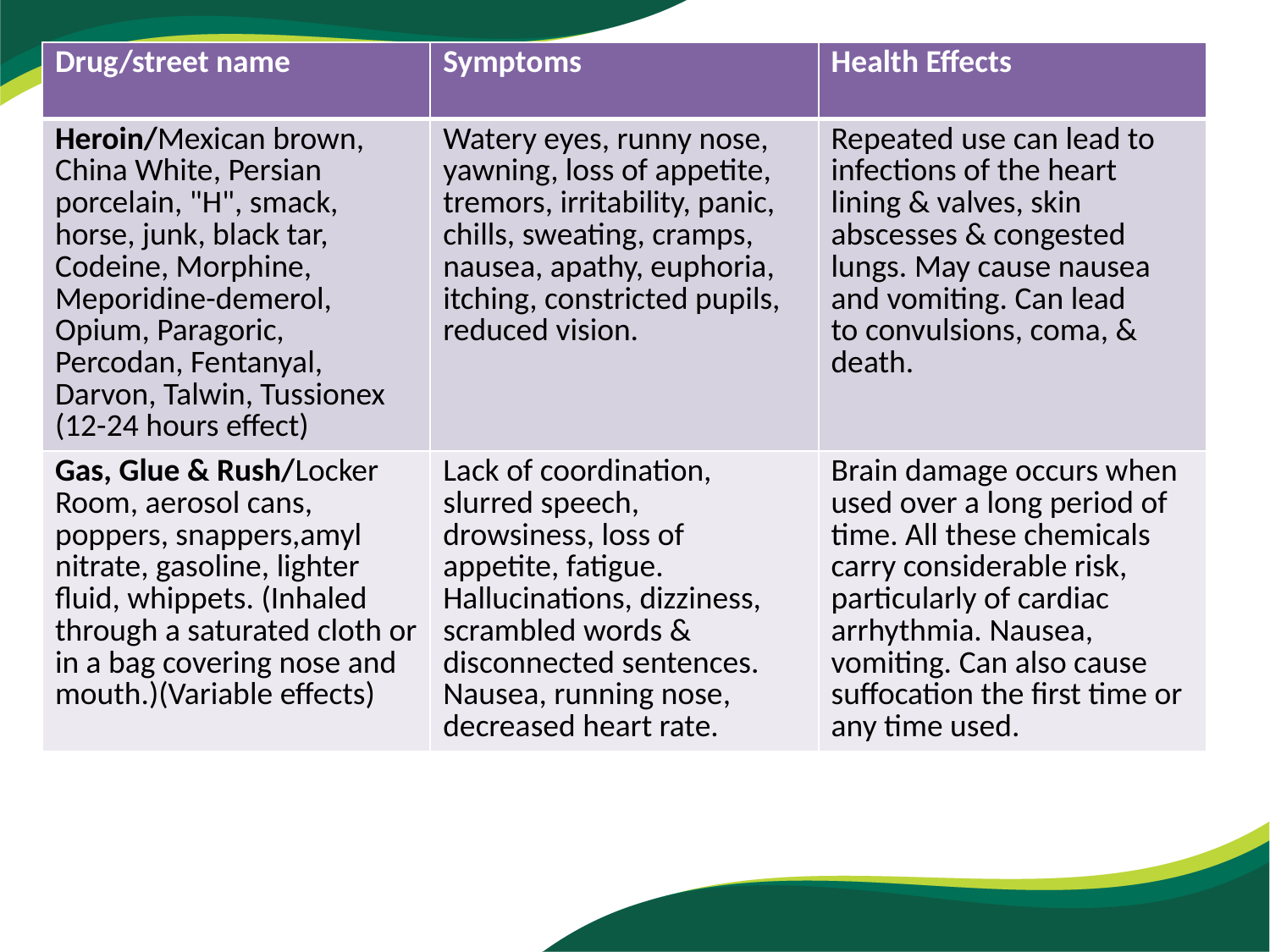

| Drug/street name | Symptoms | Health Effects |
| --- | --- | --- |
| Heroin/Mexican brown, China White, Persian porcelain, "H", smack, horse, junk, black tar, Codeine, Morphine, Meporidine-demerol, Opium, Paragoric, Percodan, Fentanyal, Darvon, Talwin, Tussionex (12-24 hours effect) | Watery eyes, runny nose, yawning, loss of appetite, tremors, irritability, panic, chills, sweating, cramps, nausea, apathy, euphoria, itching, constricted pupils, reduced vision. | Repeated use can lead to infections of the heart lining & valves, skin abscesses & congested lungs. May cause nausea and vomiting. Can lead to convulsions, coma, & death. |
| Gas, Glue & Rush/Locker Room, aerosol cans, poppers, snappers,amyl nitrate, gasoline, lighter fluid, whippets. (Inhaled through a saturated cloth or in a bag covering nose and mouth.)(Variable effects) | Lack of coordination, slurred speech, drowsiness, loss of appetite, fatigue. Hallucinations, dizziness, scrambled words & disconnected sentences. Nausea, running nose, decreased heart rate. | Brain damage occurs when used over a long period of time. All these chemicals carry considerable risk, particularly of cardiac arrhythmia. Nausea, vomiting. Can also cause suffocation the first time or any time used. |